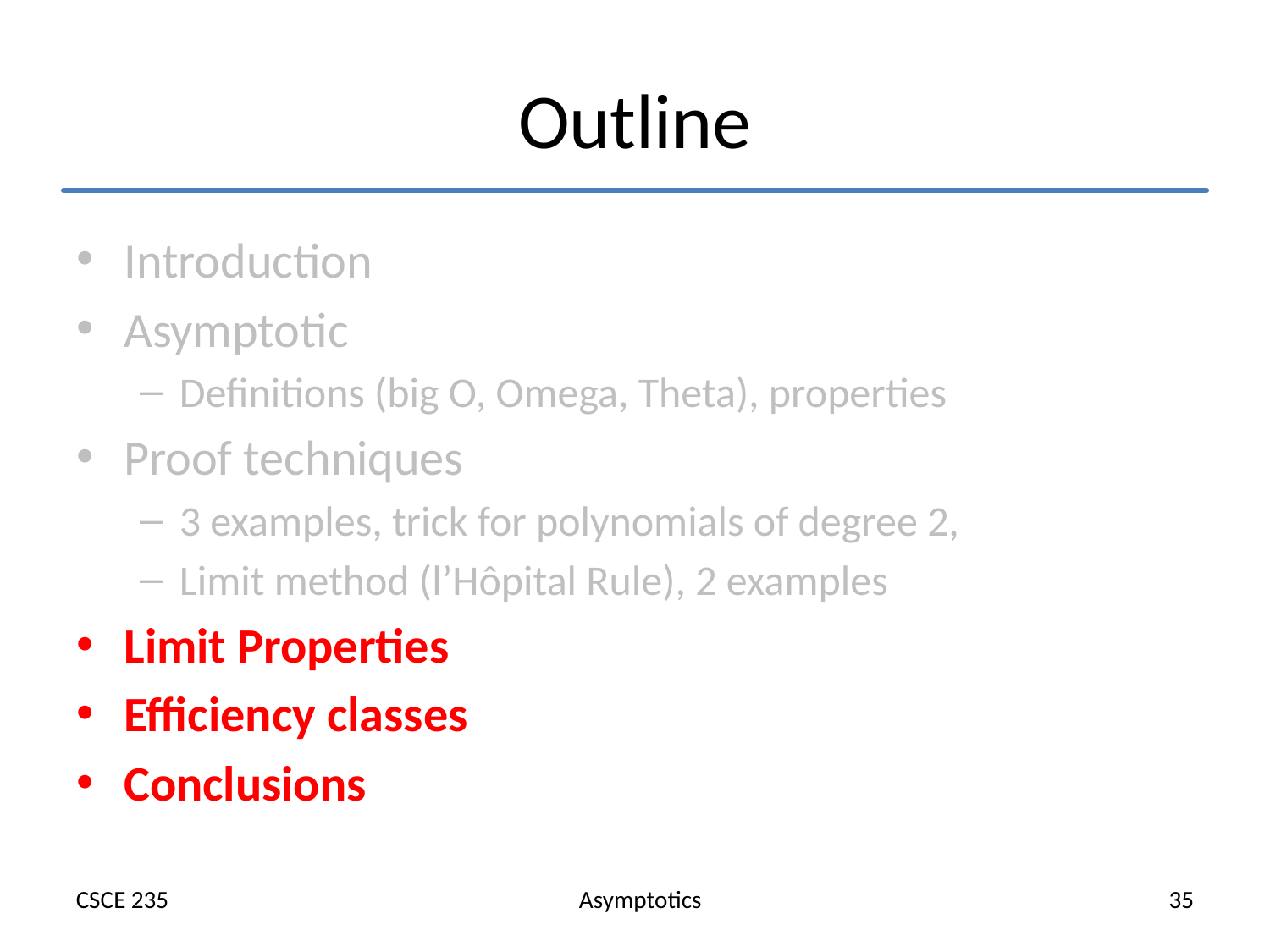

# Outline
Introduction
Asymptotic
Definitions (big O, Omega, Theta), properties
Proof techniques
3 examples, trick for polynomials of degree 2,
Limit method (l’Hôpital Rule), 2 examples
Limit Properties
Efficiency classes
Conclusions